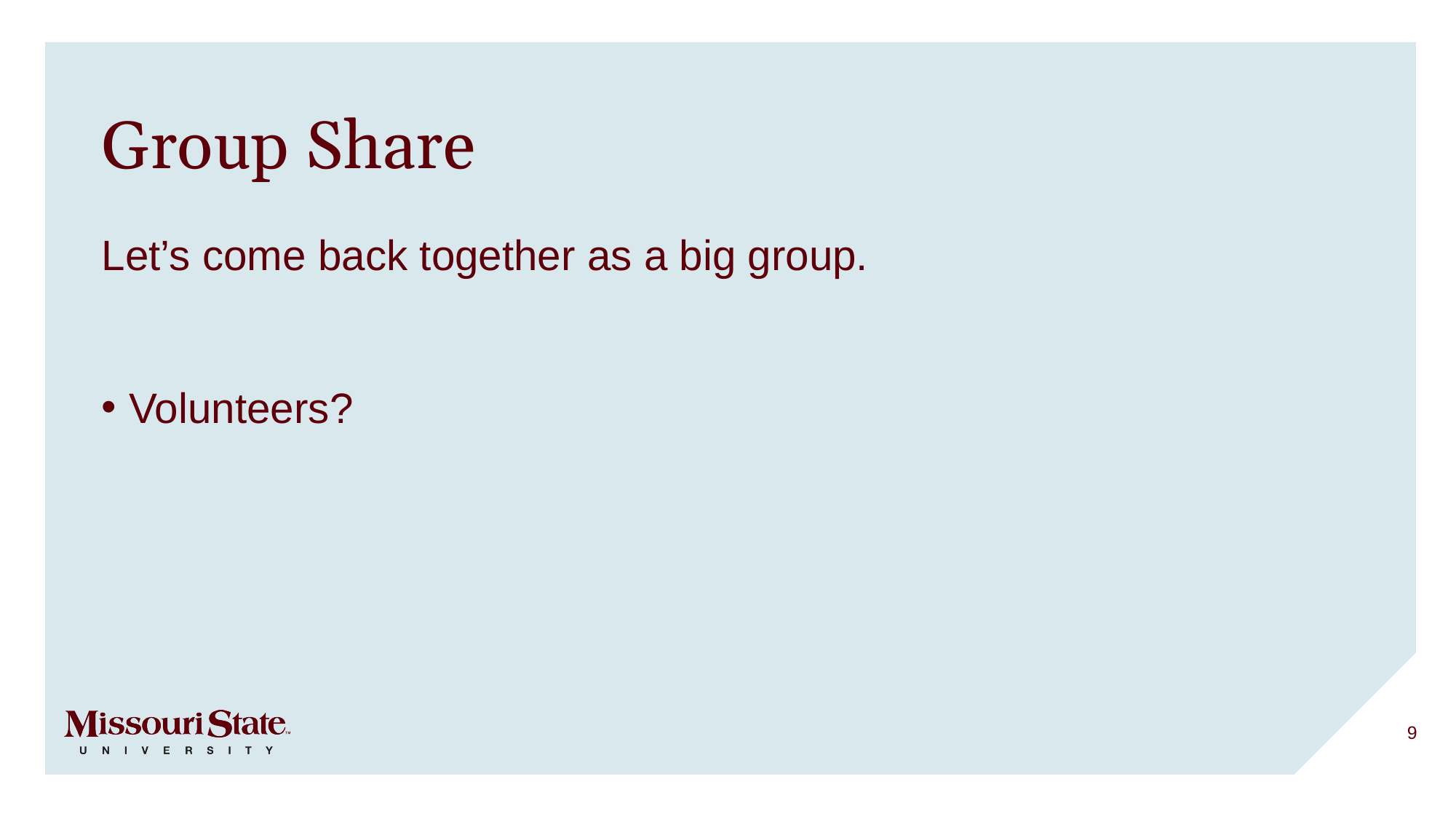

# Group Share
Let’s come back together as a big group.

Volunteers?
9